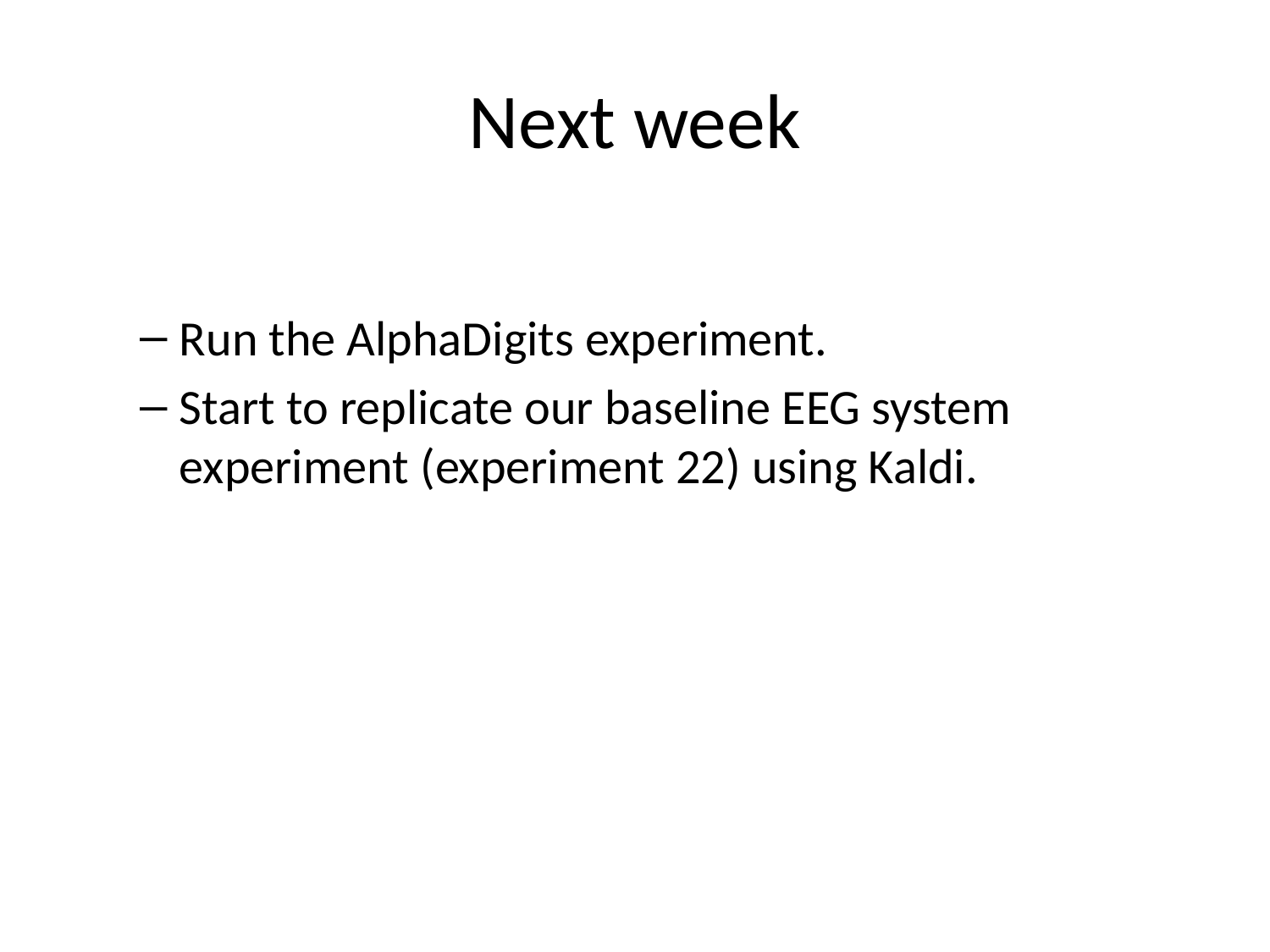

# Next week

Run the AlphaDigits experiment.
Start to replicate our baseline EEG system experiment (experiment 22) using Kaldi.